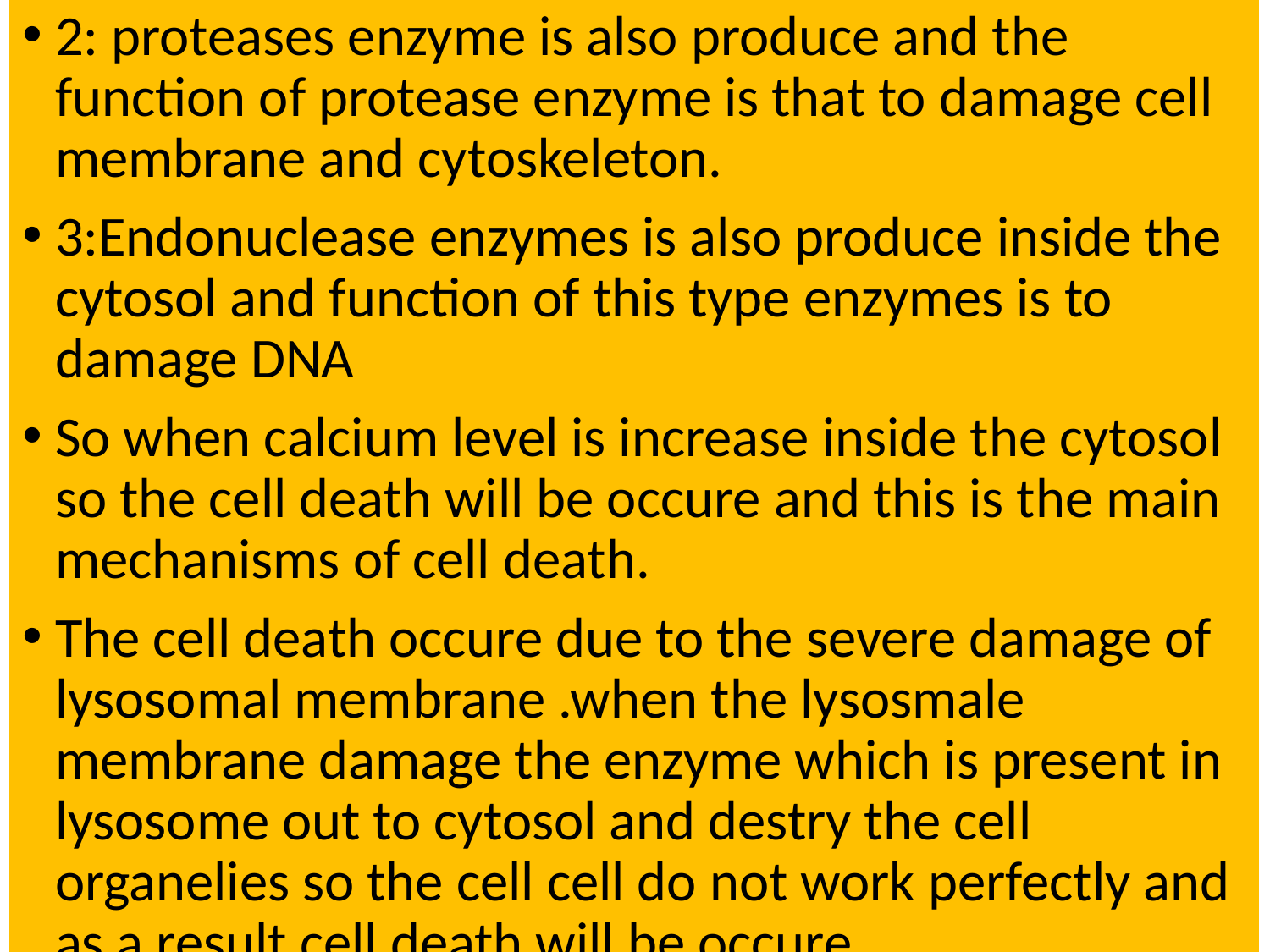

2: proteases enzyme is also produce and the function of protease enzyme is that to damage cell membrane and cytoskeleton.
3:Endonuclease enzymes is also produce inside the cytosol and function of this type enzymes is to damage DNA
So when calcium level is increase inside the cytosol so the cell death will be occure and this is the main mechanisms of cell death.
The cell death occure due to the severe damage of lysosomal membrane .when the lysosmale membrane damage the enzyme which is present in lysosome out to cytosol and destry the cell organelies so the cell cell do not work perfectly and as a result cell death will be occure.